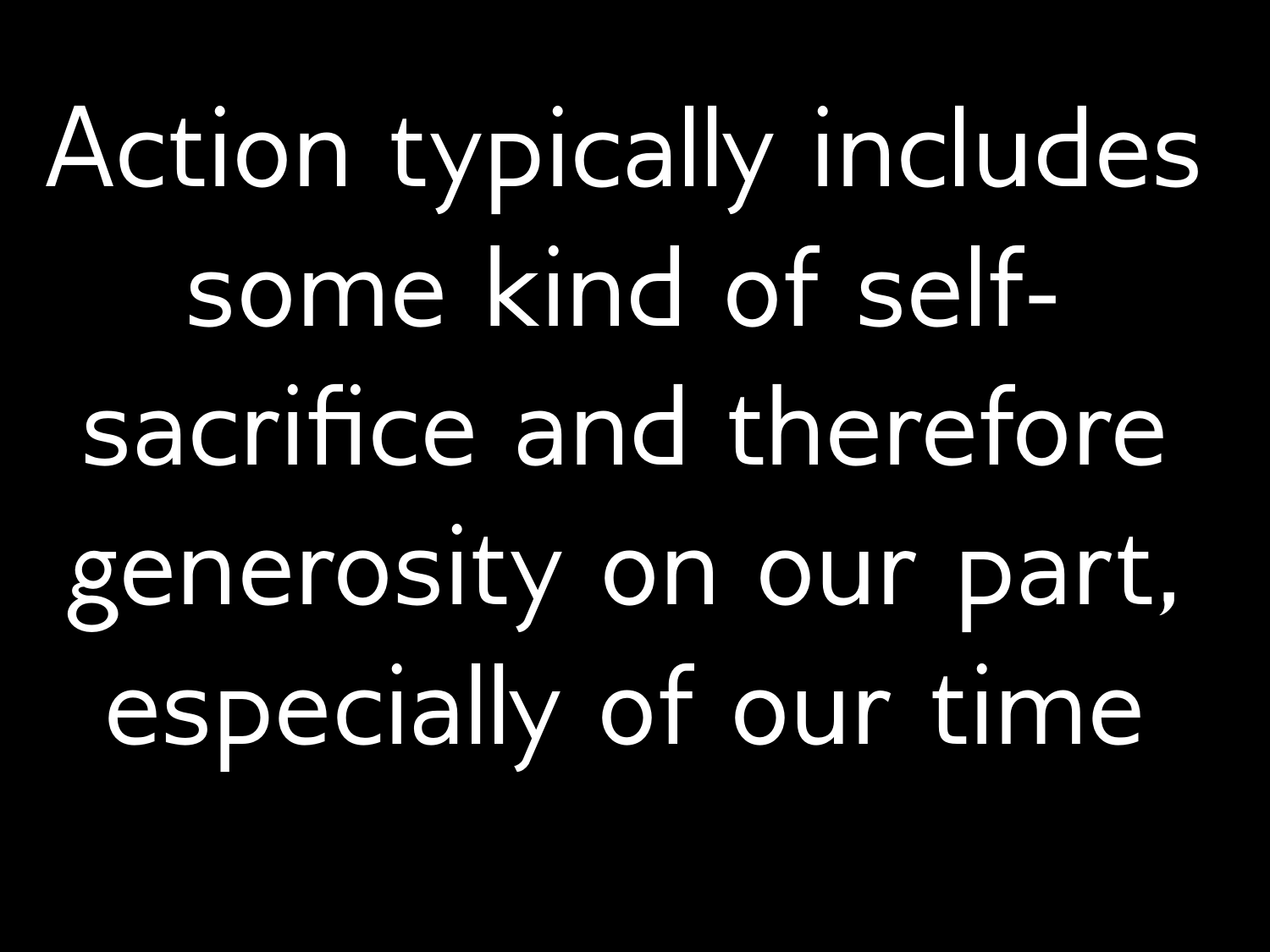

Action typically includes some kind of self-sacrifice and therefore generosity on our part, especially of our time